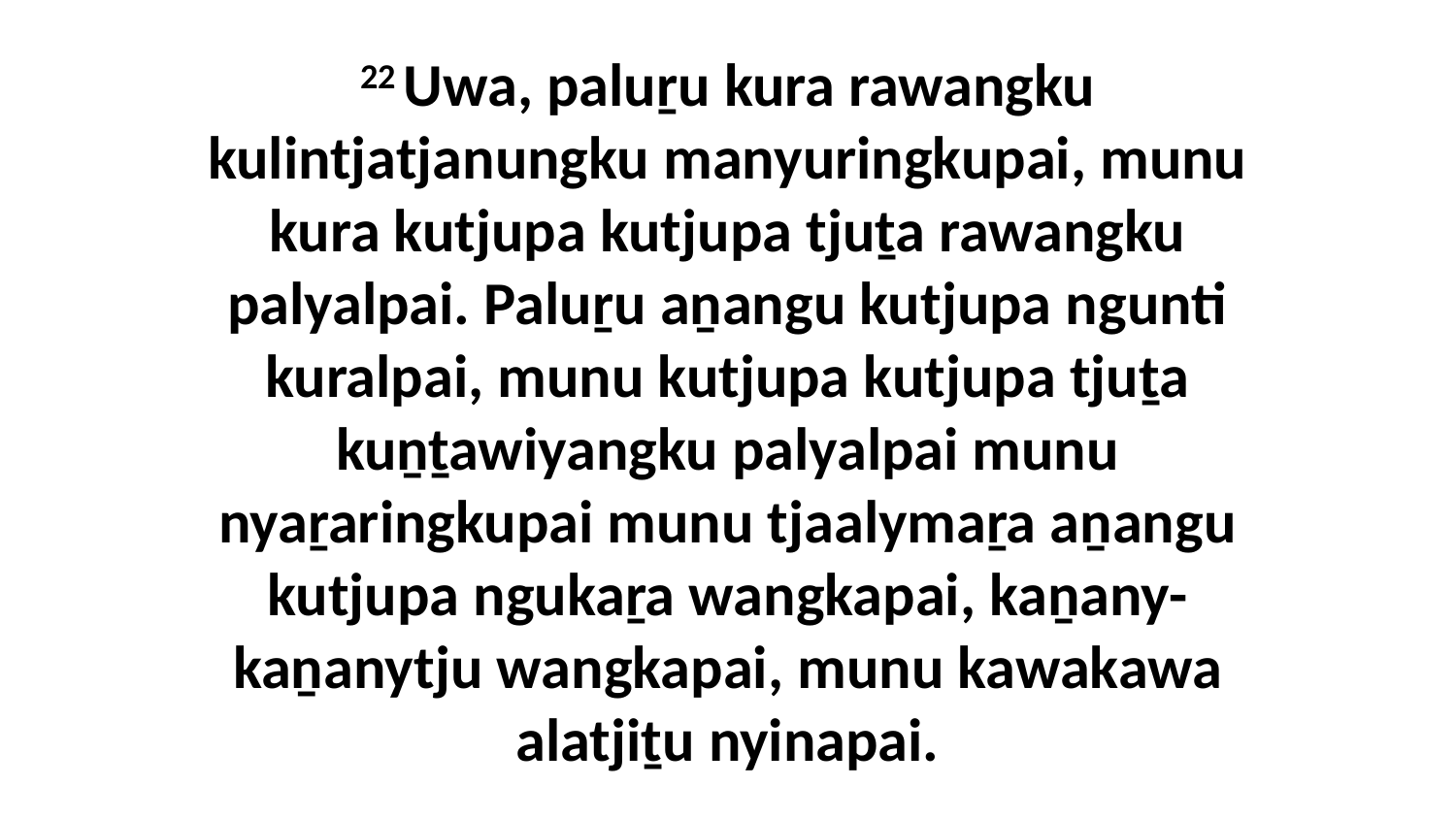

22 Uwa, paluṟu kura rawangku kulintjatjanungku manyuringkupai, munu kura kutjupa kutjupa tjuṯa rawangku palyalpai. Paluṟu aṉangu kutjupa ngunti kuralpai, munu kutjupa kutjupa tjuṯa kuṉṯawiyangku palyalpai munu nyaṟaringkupai munu tjaalymaṟa aṉangu kutjupa ngukaṟa wangkapai, kaṉany-kaṉanytju wangkapai, munu kawakawa alatjiṯu nyinapai.